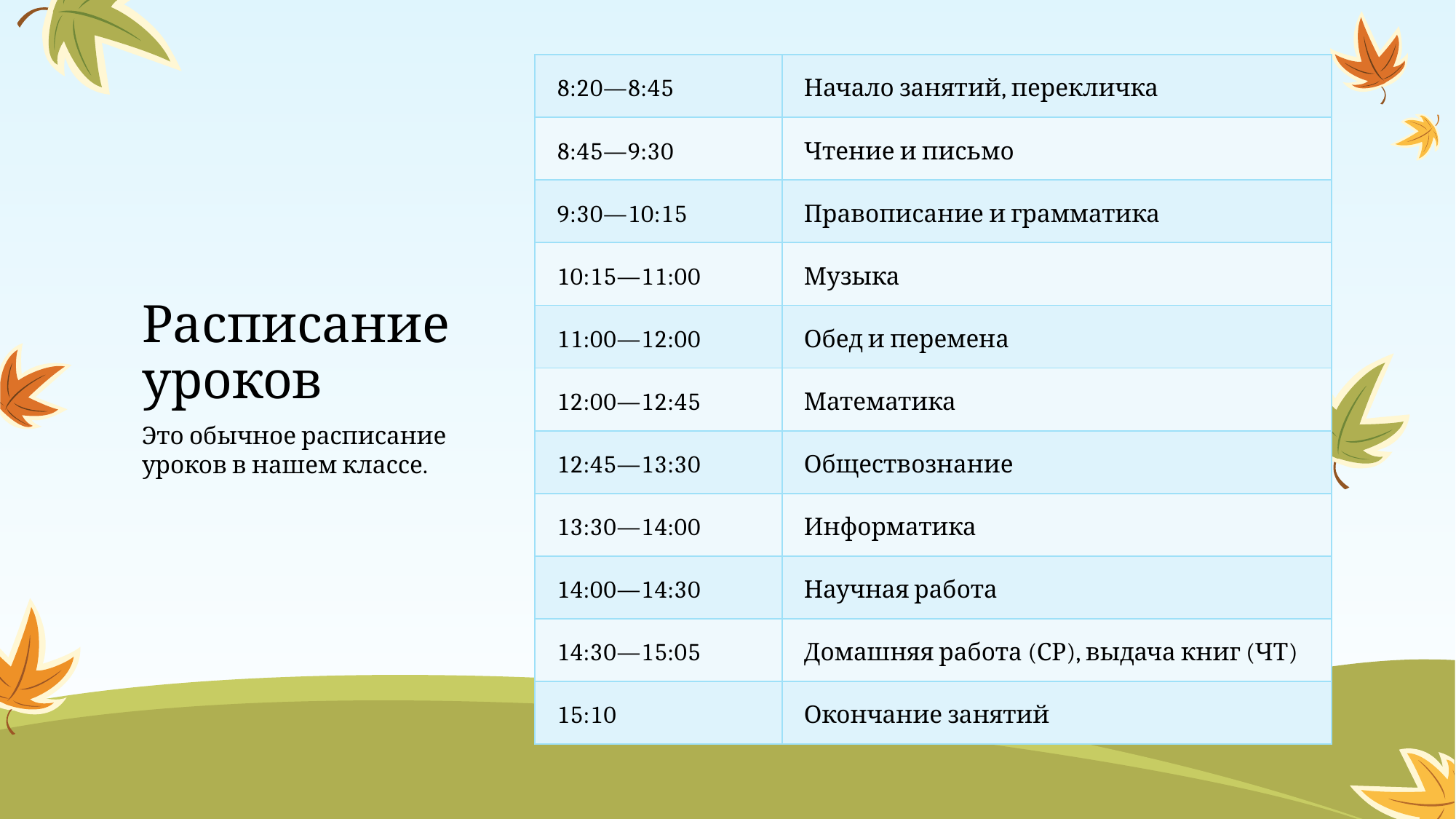

| 8:20—8:45 | Начало занятий, перекличка |
| --- | --- |
| 8:45—9:30 | Чтение и письмо |
| 9:30—10:15 | Правописание и грамматика |
| 10:15—11:00 | Музыка |
| 11:00—12:00 | Обед и перемена |
| 12:00—12:45 | Математика |
| 12:45—13:30 | Обществознание |
| 13:30—14:00 | Информатика |
| 14:00—14:30 | Научная работа |
| 14:30—15:05 | Домашняя работа (СР), выдача книг (ЧТ) |
| 15:10 | Окончание занятий |
# Расписание уроков
Это обычное расписание уроков в нашем классе.